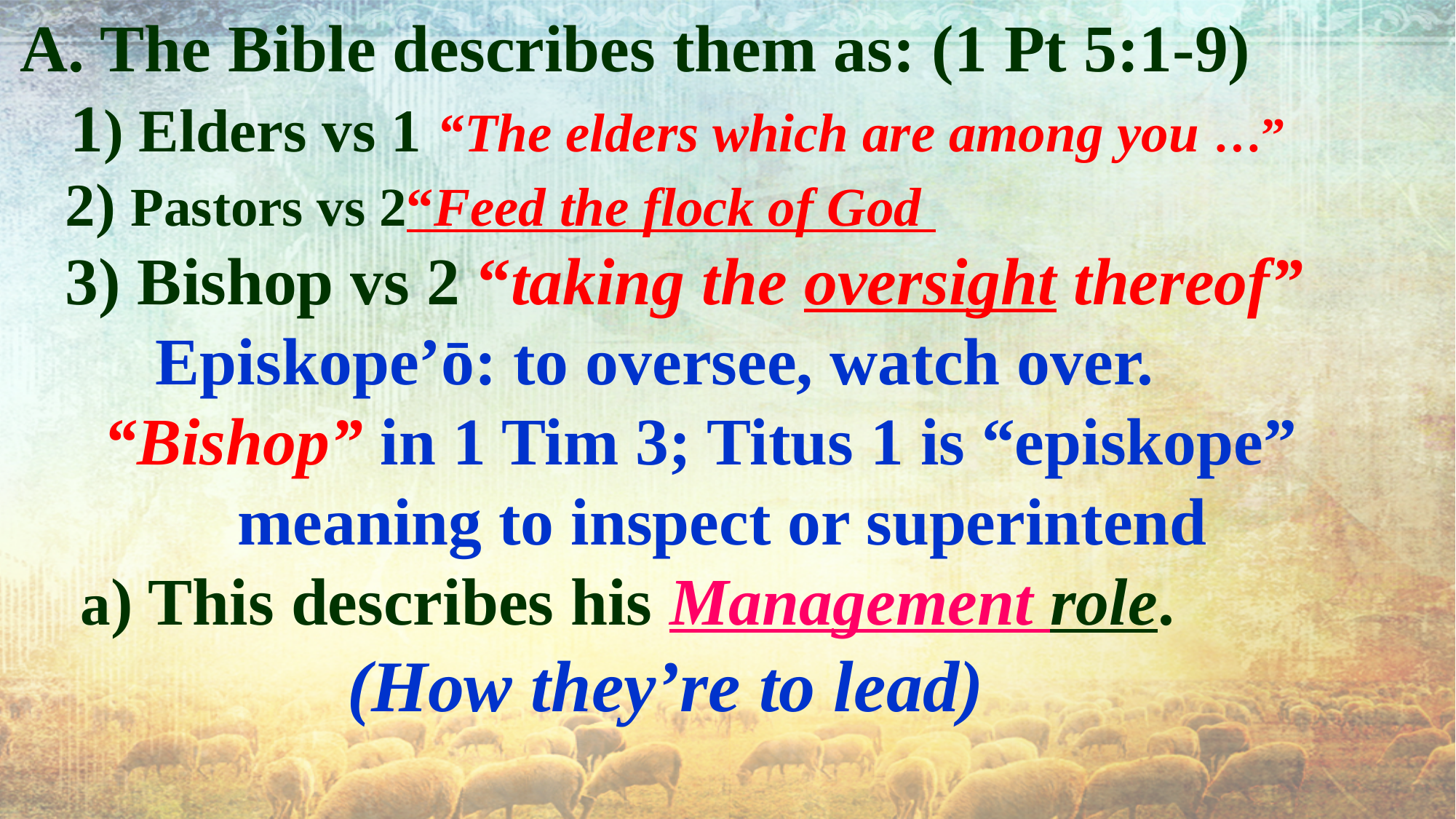

A. The Bible describes them as: (1 Pt 5:1-9)
   1) Elders vs 1 “The elders which are among you …”
   2) Pastors vs 2“Feed the flock of God
   3) Bishop vs 2 “taking the oversight thereof”
         Episkope’ō: to oversee, watch over.
     “Bishop” in 1 Tim 3; Titus 1 is “episkope”
             meaning to inspect or superintend
    a) This describes his Management role.
                  (How they’re to lead)